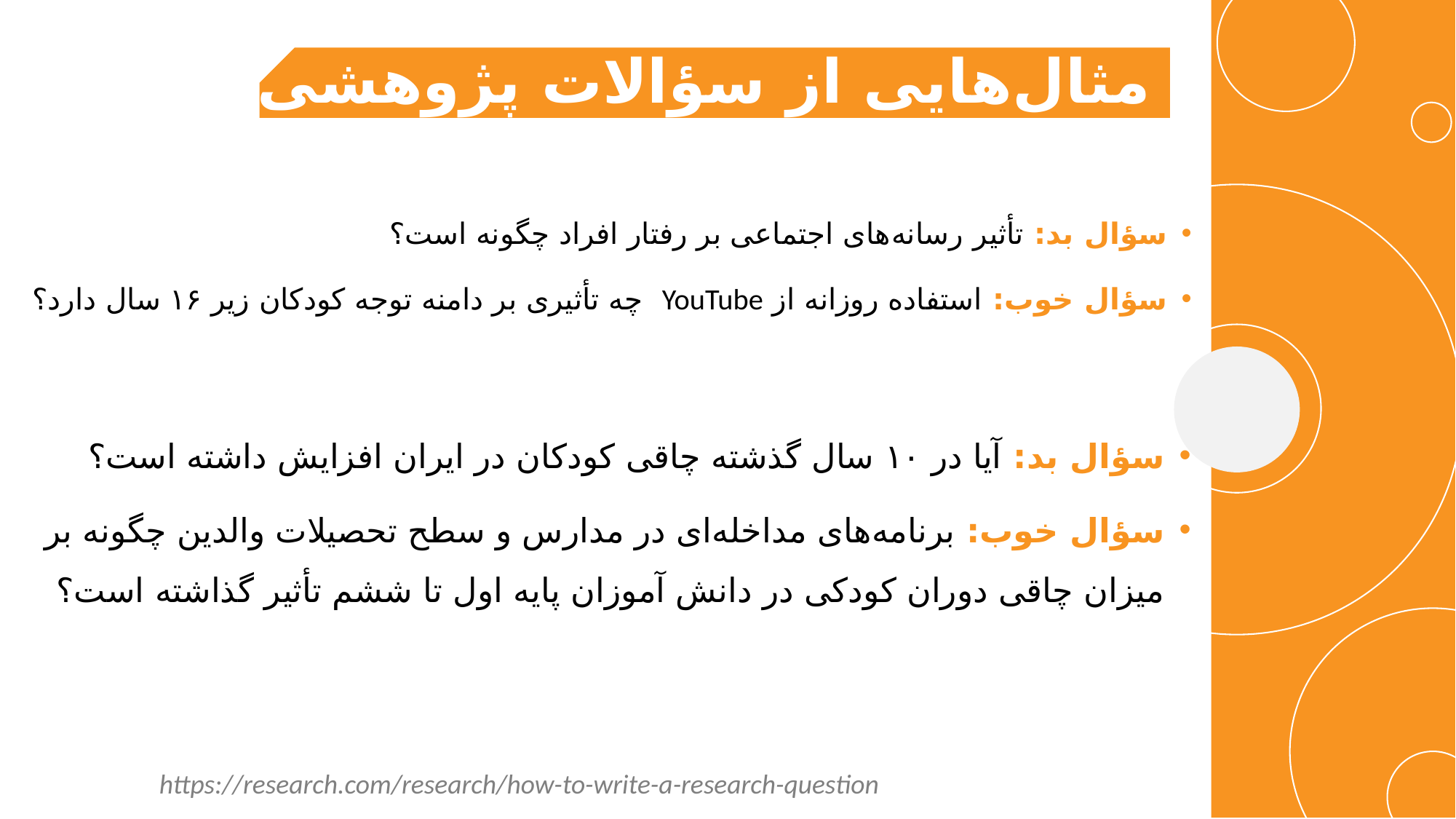

دکتر بیتا مسگرپور
46
مثال‌هایی از سؤالات پژوهشی
سؤال بد: تأثیر رسانه‌های اجتماعی بر رفتار افراد چگونه است؟
سؤال خوب: استفاده روزانه از YouTube  چه تأثیری بر دامنه توجه کودکان زیر ۱۶ سال دارد؟

سؤال بد: آیا در ۱۰ سال گذشته چاقی کودکان در ایران افزایش داشته است؟
سؤال خوب: برنامه‌های مداخله‌ای در مدارس و سطح تحصیلات والدین چگونه بر میزان چاقی دوران کودکی در دانش آموزان پایه اول تا ششم تأثیر گذاشته است؟
https://research.com/research/how-to-write-a-research-question